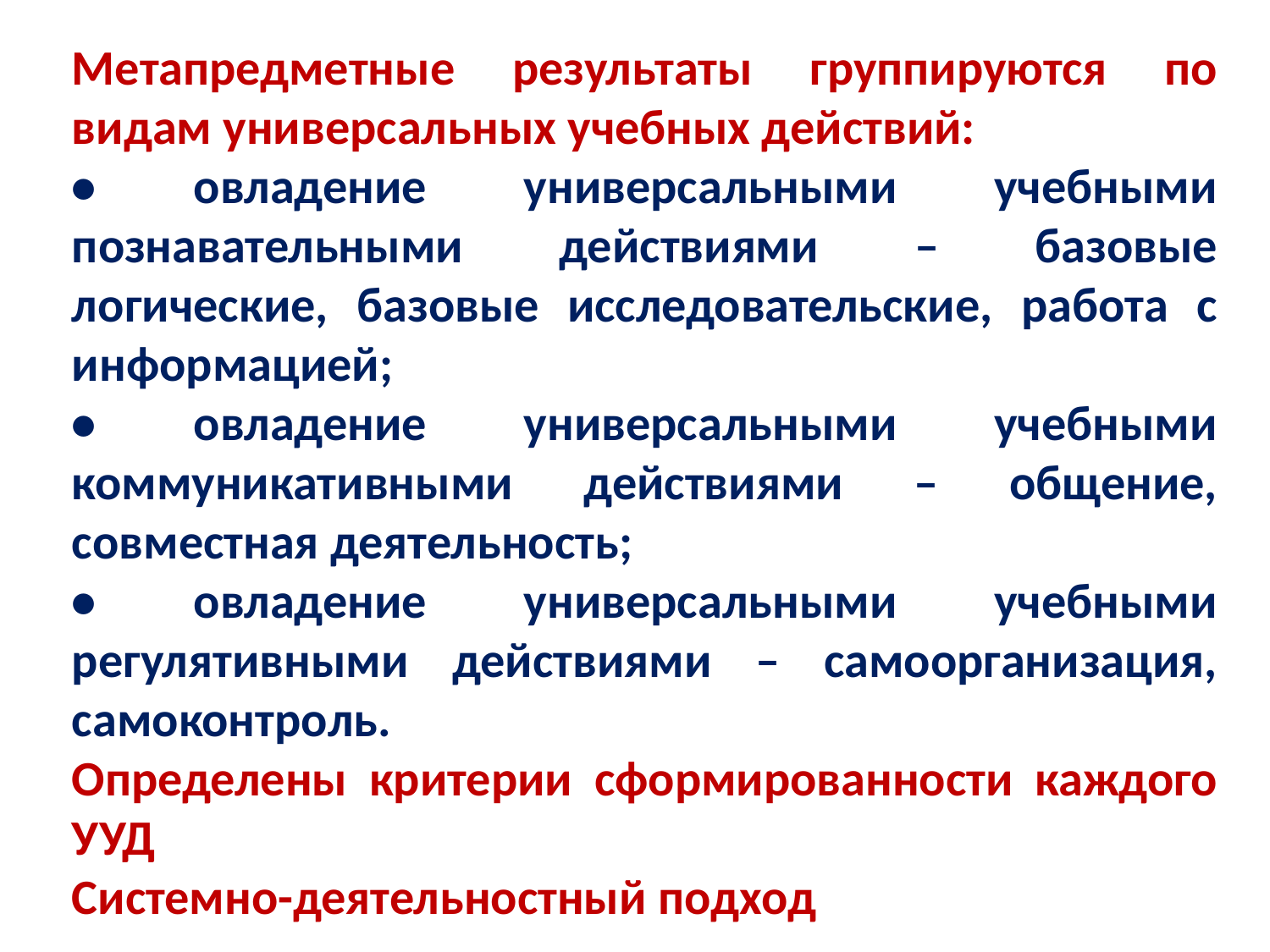

Метапредметные результаты группируются по видам универсальных учебных действий:
• овладение универсальными учебными познавательными действиями – базовые логические, базовые исследовательские, работа с информацией;
• овладение универсальными учебными коммуникативными действиями – общение, совместная деятельность;
• овладение универсальными учебными регулятивными действиями – самоорганизация, самоконтроль.
Определены критерии сформированности каждого УУД
Системно-деятельностный подход